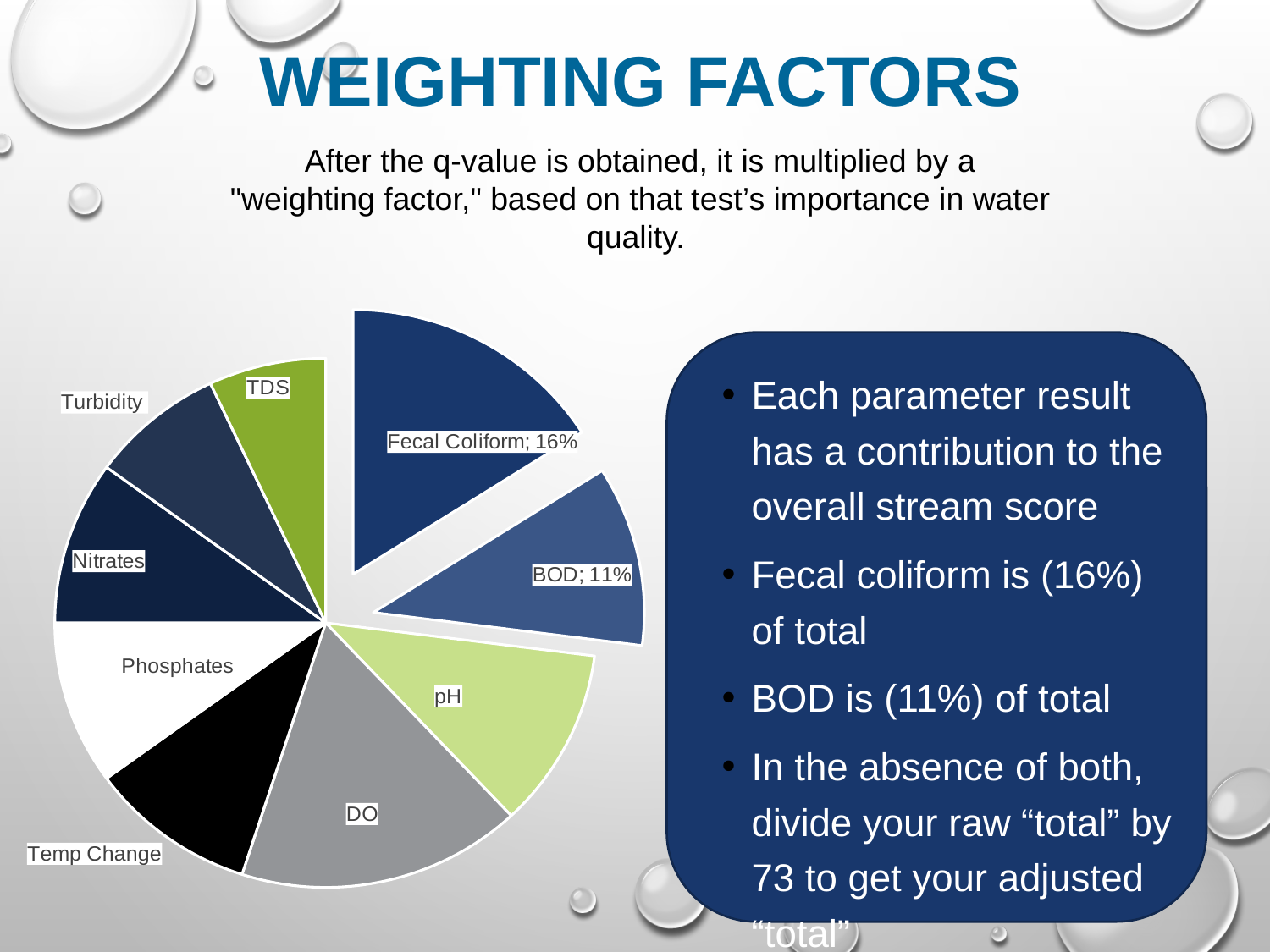

# WEIGHTING FACTORS
After the q-value is obtained, it is multiplied by a "weighting factor," based on that test’s importance in water quality.

### Chart

| Category | Sales |
|---|---|
| Fecal Coliform | 0.16 |
| BOD | 0.11 |
| pH | 0.11 |
| DO | 0.17 |
| Temp Change | 0.1 |
| Phosphates  | 0.1 |
| Nitrates | 0.1 |
| Turbidity  | 0.08 |
| TDS | 0.07 |
Each parameter result has a contribution to the overall stream score
Fecal coliform is (16%) of total
BOD is (11%) of total
In the absence of both, divide your raw “total” by 73 to get your adjusted “total”